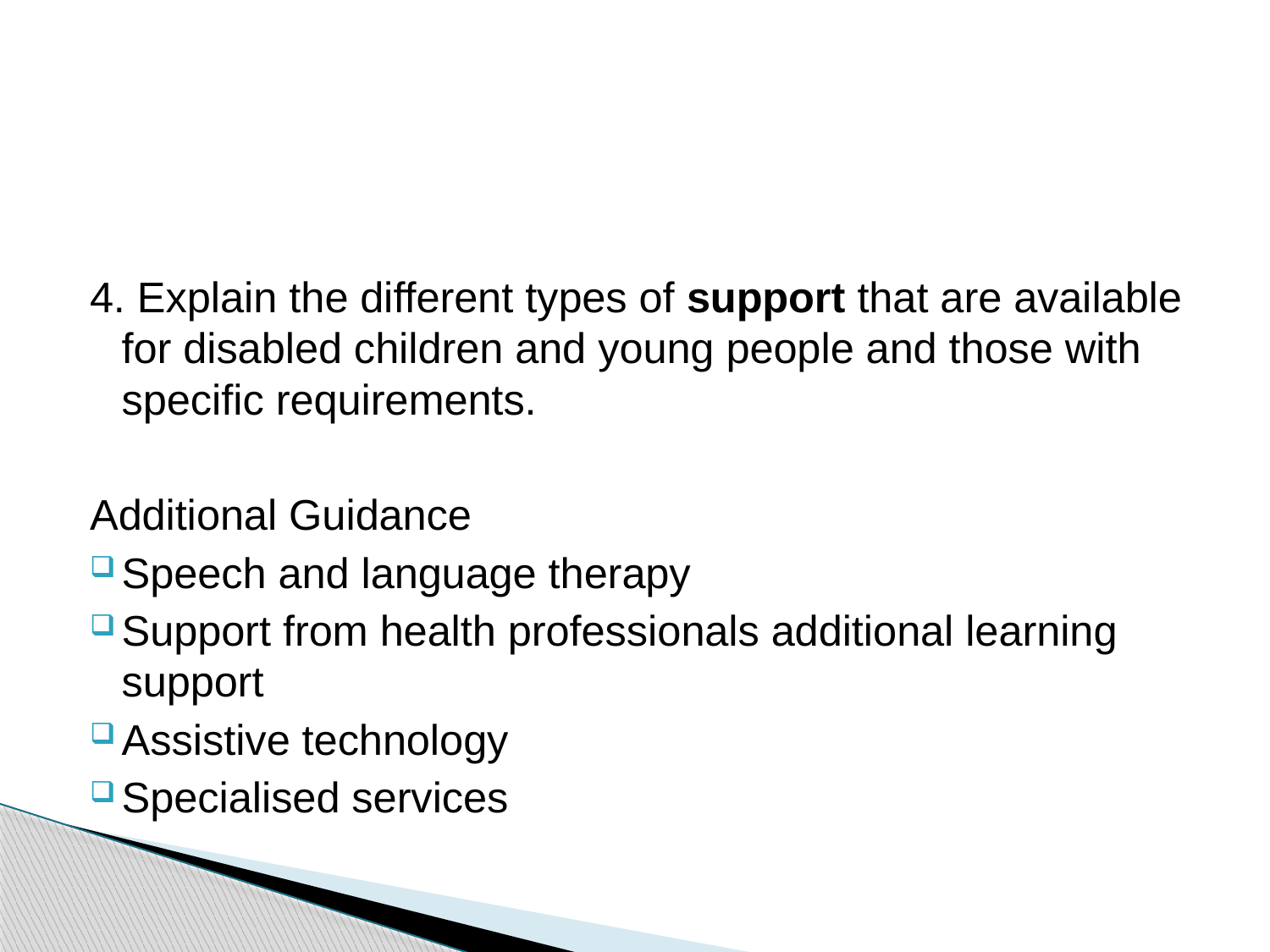

4. Explain the different types of support that are available for disabled children and young people and those with specific requirements.

Additional Guidance
Speech and language therapy
Support from health professionals additional learning support
Assistive technology
Specialised services